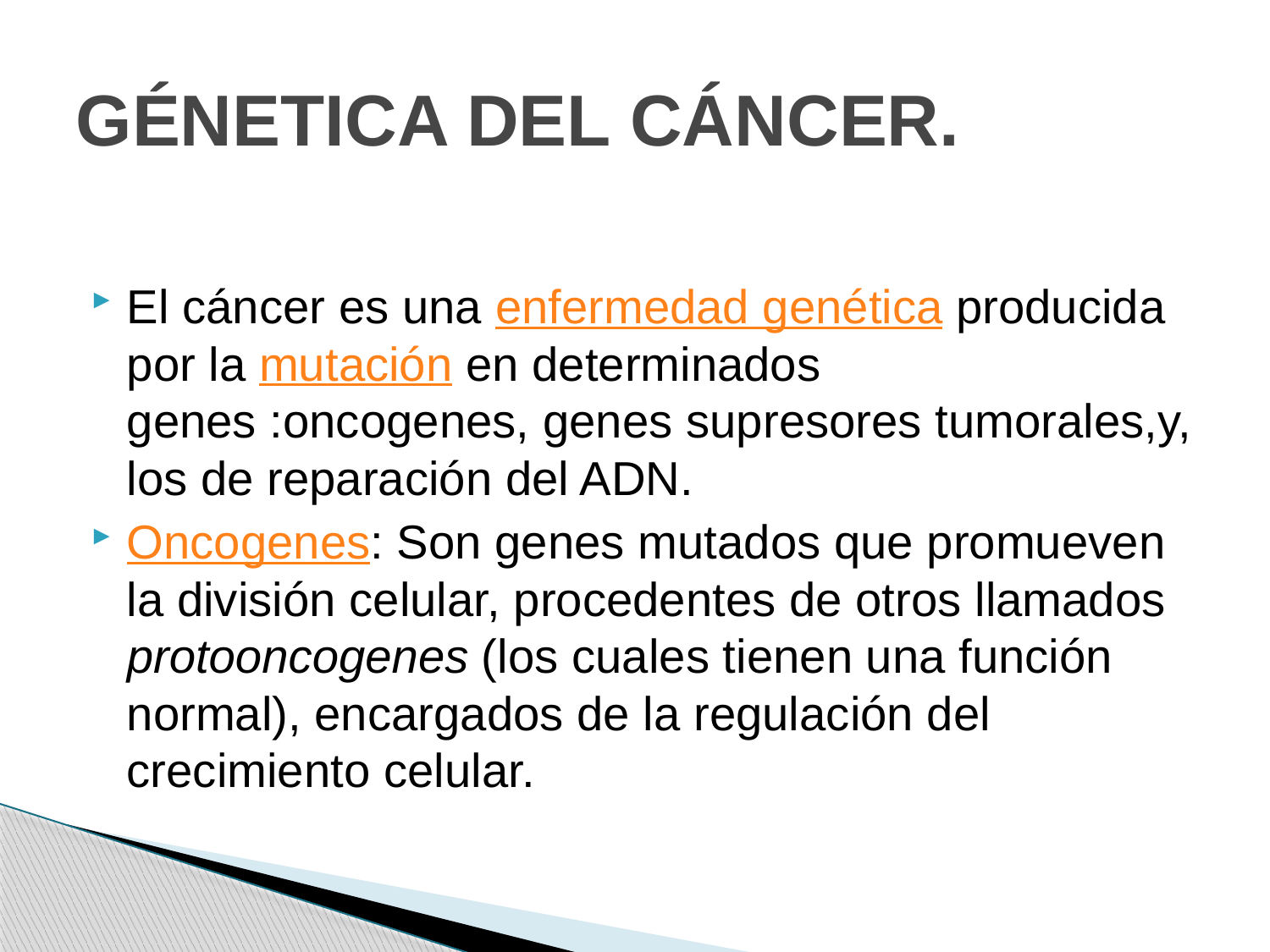

# GÉNETICA DEL CÁNCER.

El cáncer es una enfermedad genética producida por la mutación en determinados genes :oncogenes, genes supresores tumorales,y, los de reparación del ADN.
Oncogenes: Son genes mutados que promueven la división celular, procedentes de otros llamados protooncogenes (los cuales tienen una función normal), encargados de la regulación del crecimiento celular.